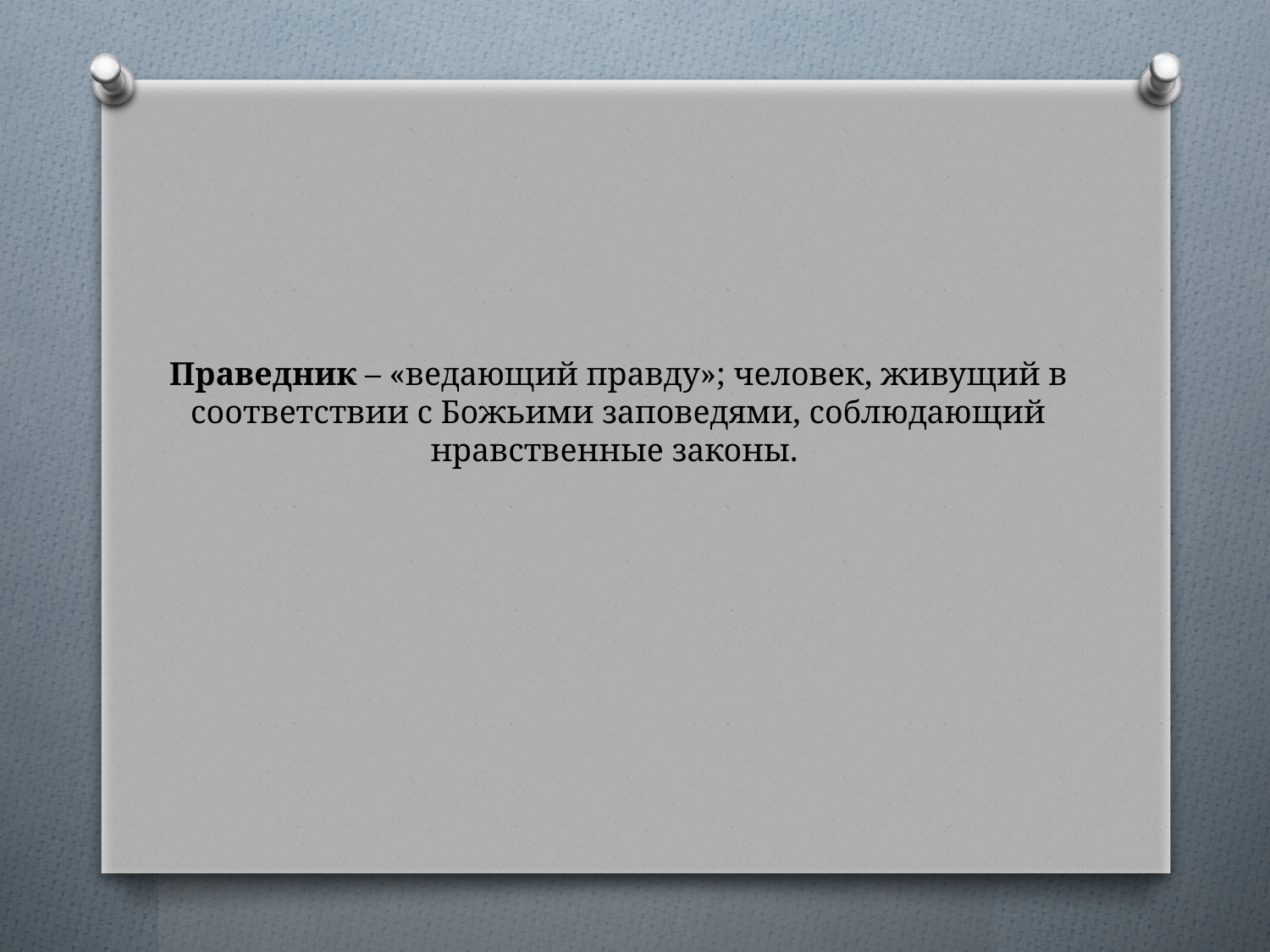

# Праведник – «ведающий правду»; человек, живущий в соответствии с Божьими заповедями, соблюдающий нравственные законы.